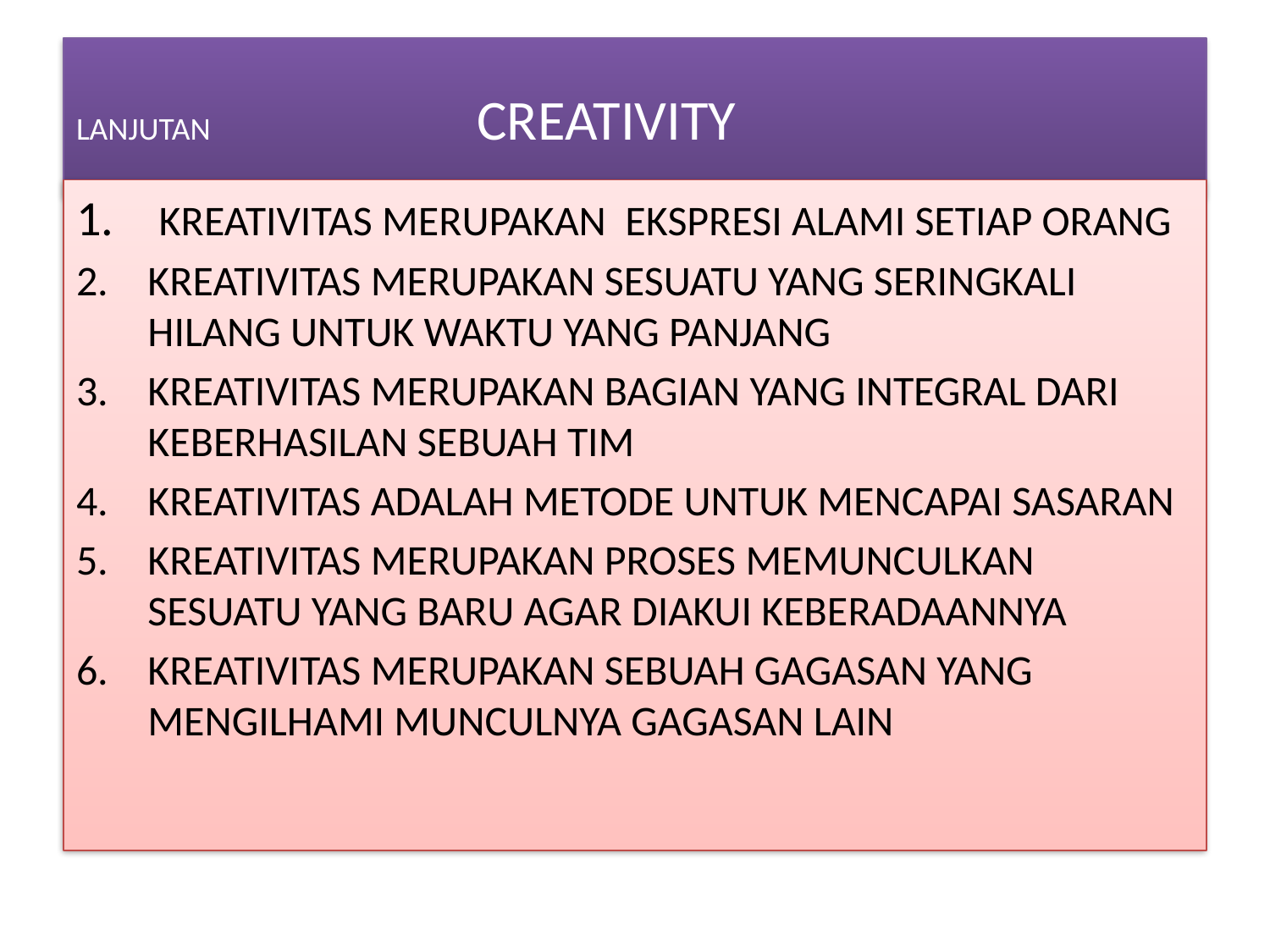

# LANJUTAN                                     CREATIVITY
 KREATIVITAS MERUPAKAN  EKSPRESI ALAMI SETIAP ORANG
KREATIVITAS MERUPAKAN SESUATU YANG SERINGKALI HILANG UNTUK WAKTU YANG PANJANG
KREATIVITAS MERUPAKAN BAGIAN YANG INTEGRAL DARI KEBERHASILAN SEBUAH TIM
KREATIVITAS ADALAH METODE UNTUK MENCAPAI SASARAN
KREATIVITAS MERUPAKAN PROSES MEMUNCULKAN SESUATU YANG BARU AGAR DIAKUI KEBERADAANNYA
KREATIVITAS MERUPAKAN SEBUAH GAGASAN YANG MENGILHAMI MUNCULNYA GAGASAN LAIN